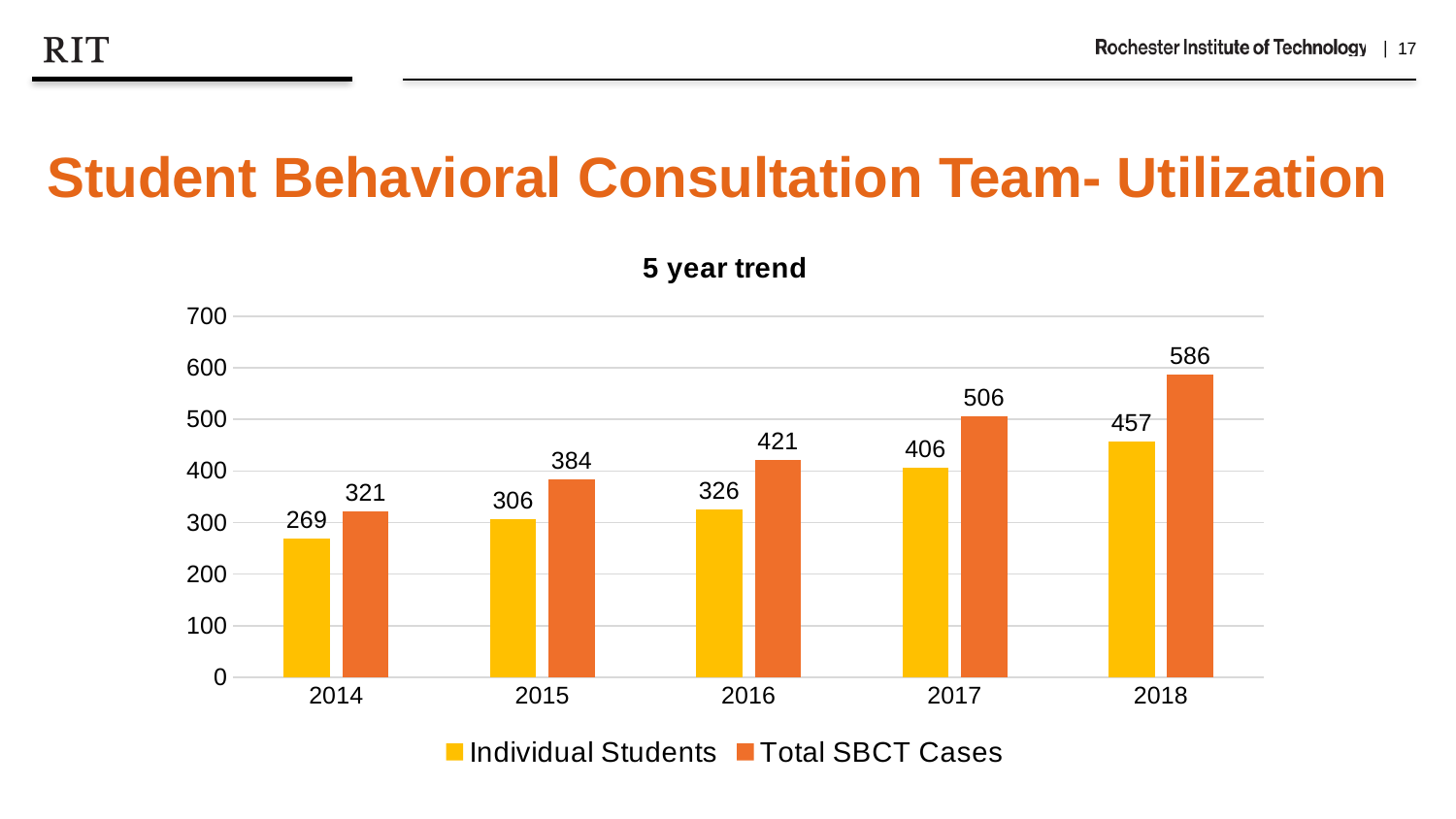

Student Behavioral Consultation Team- Utilization

### Chart: 5 year trend

| Category | Individual Students | Total SBCT Cases |
|---|---|---|
| 2014 | 269.0 | 321.0 |
| 2015 | 306.0 | 384.0 |
| 2016 | 326.0 | 421.0 |
| 2017 | 406.0 | 506.0 |
| 2018 | 457.0 | 586.0 |